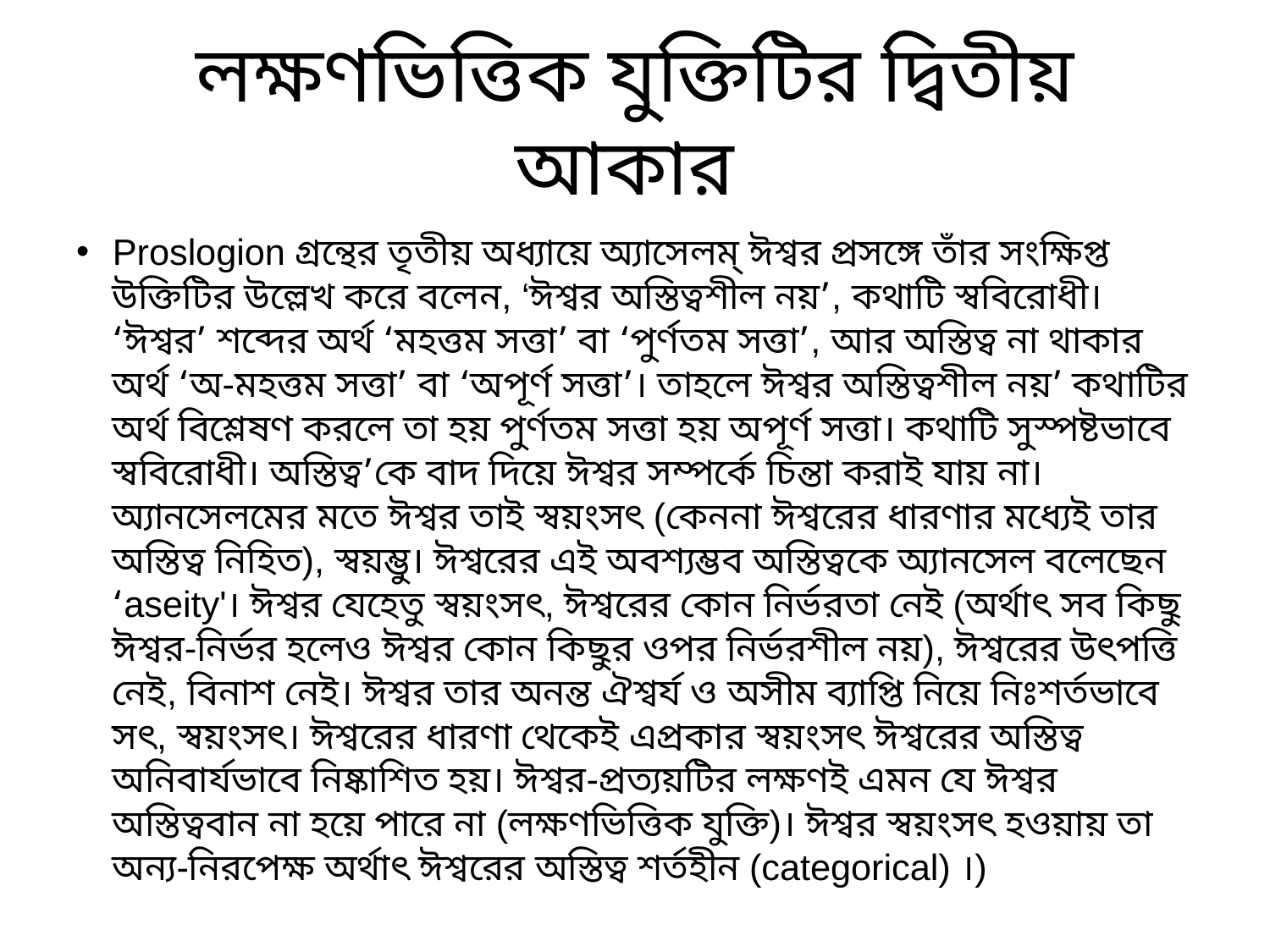

# লক্ষণভিত্তিক যুক্তিটির দ্বিতীয় আকার
Proslogion গ্রন্থের তৃতীয় অধ্যায়ে অ্যাসেলম্ ঈশ্বর প্রসঙ্গে তাঁর সংক্ষিপ্ত উক্তিটির উল্লেখ করে বলেন, ‘ঈশ্বর অস্তিত্বশীল নয়’, কথাটি স্ববিরােধী। ‘ঈশ্বর’ শব্দের অর্থ ‘মহত্তম সত্তা’ বা ‘পুর্ণতম সত্তা’, আর অস্তিত্ব না থাকার অর্থ ‘অ-মহত্তম সত্তা’ বা ‘অপূর্ণ সত্তা’। তাহলে ঈশ্বর অস্তিত্বশীল নয়’ কথাটির অর্থ বিশ্লেষণ করলে তা হয় পুর্ণতম সত্তা হয় অপূর্ণ সত্তা। কথাটি সুস্পষ্টভাবে স্ববিরােধী। অস্তিত্ব’কে বাদ দিয়ে ঈশ্বর সম্পর্কে চিন্তা করাই যায় না। অ্যানসেলমের মতে ঈশ্বর তাই স্বয়ংসৎ (কেননা ঈশ্বরের ধারণার মধ্যেই তার অস্তিত্ব নিহিত), স্বয়ম্ভু। ঈশ্বরের এই অবশ্যম্ভব অস্তিত্বকে অ্যানসেল বলেছেন ‘aseity'। ঈশ্বর যেহেতু স্বয়ংসৎ, ঈশ্বরের কোন নির্ভরতা নেই (অর্থাৎ সব কিছু ঈশ্বর-নির্ভর হলেও ঈশ্বর কোন কিছুর ওপর নির্ভরশীল নয়), ঈশ্বরের উৎপত্তি নেই, বিনাশ নেই। ঈশ্বর তার অনন্ত ঐশ্বর্য ও অসীম ব্যাপ্তি নিয়ে নিঃশর্তভাবে সৎ, স্বয়ংসৎ। ঈশ্বরের ধারণা থেকেই এপ্রকার স্বয়ংসৎ ঈশ্বরের অস্তিত্ব অনিবার্যভাবে নিষ্কাশিত হয়। ঈশ্বর-প্রত্যয়টির লক্ষণই এমন যে ঈশ্বর অস্তিত্ববান না হয়ে পারে না (লক্ষণভিত্তিক যুক্তি)। ঈশ্বর স্বয়ংসৎ হওয়ায় তা অন্য-নিরপেক্ষ অর্থাৎ ঈশ্বরের অস্তিত্ব শর্তহীন (categorical) ।)